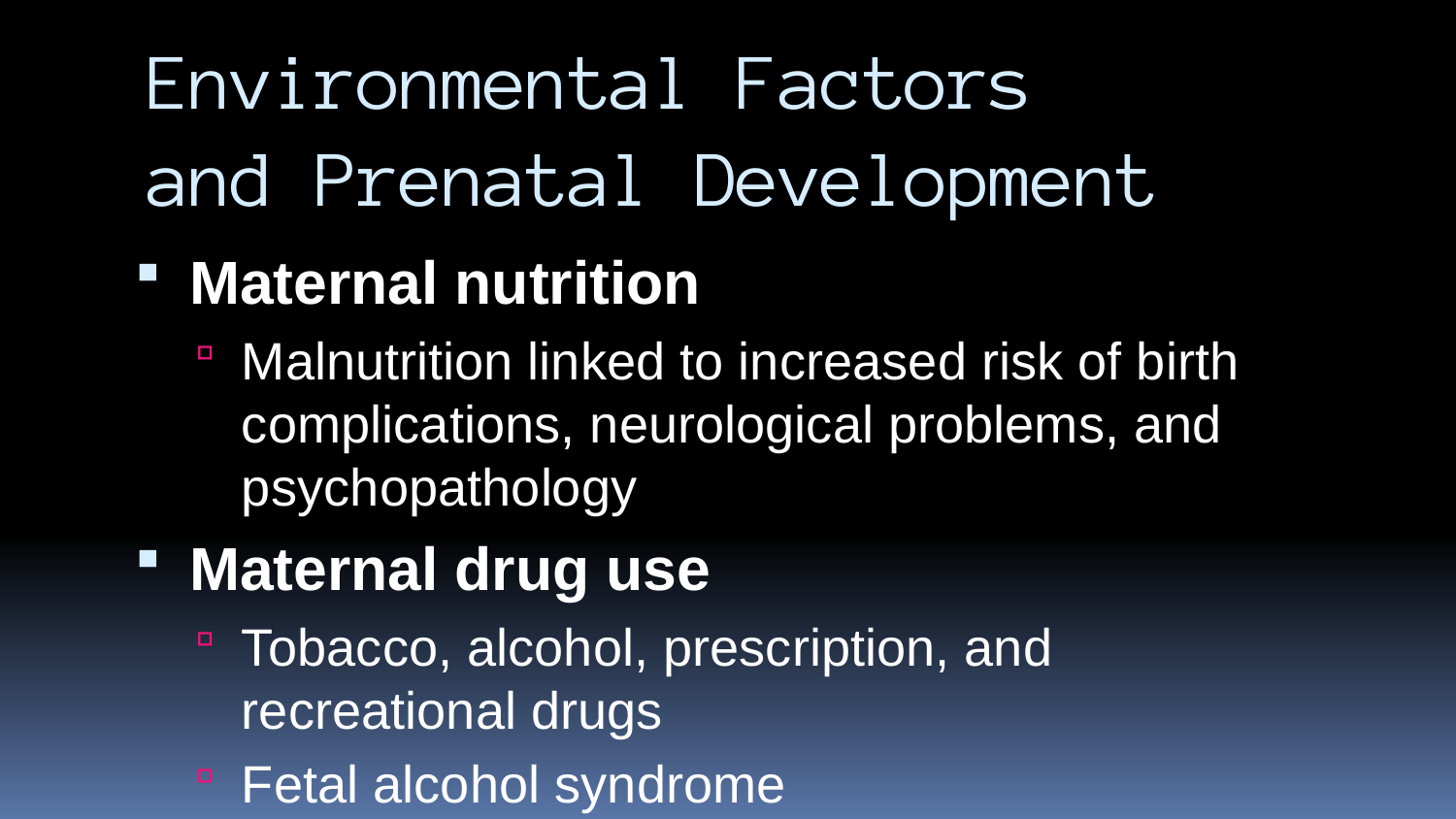

# Environmental Factors and Prenatal Development
Maternal nutrition
Malnutrition linked to increased risk of birth complications, neurological problems, and psychopathology
Maternal drug use
Tobacco, alcohol, prescription, and recreational drugs
Fetal alcohol syndrome